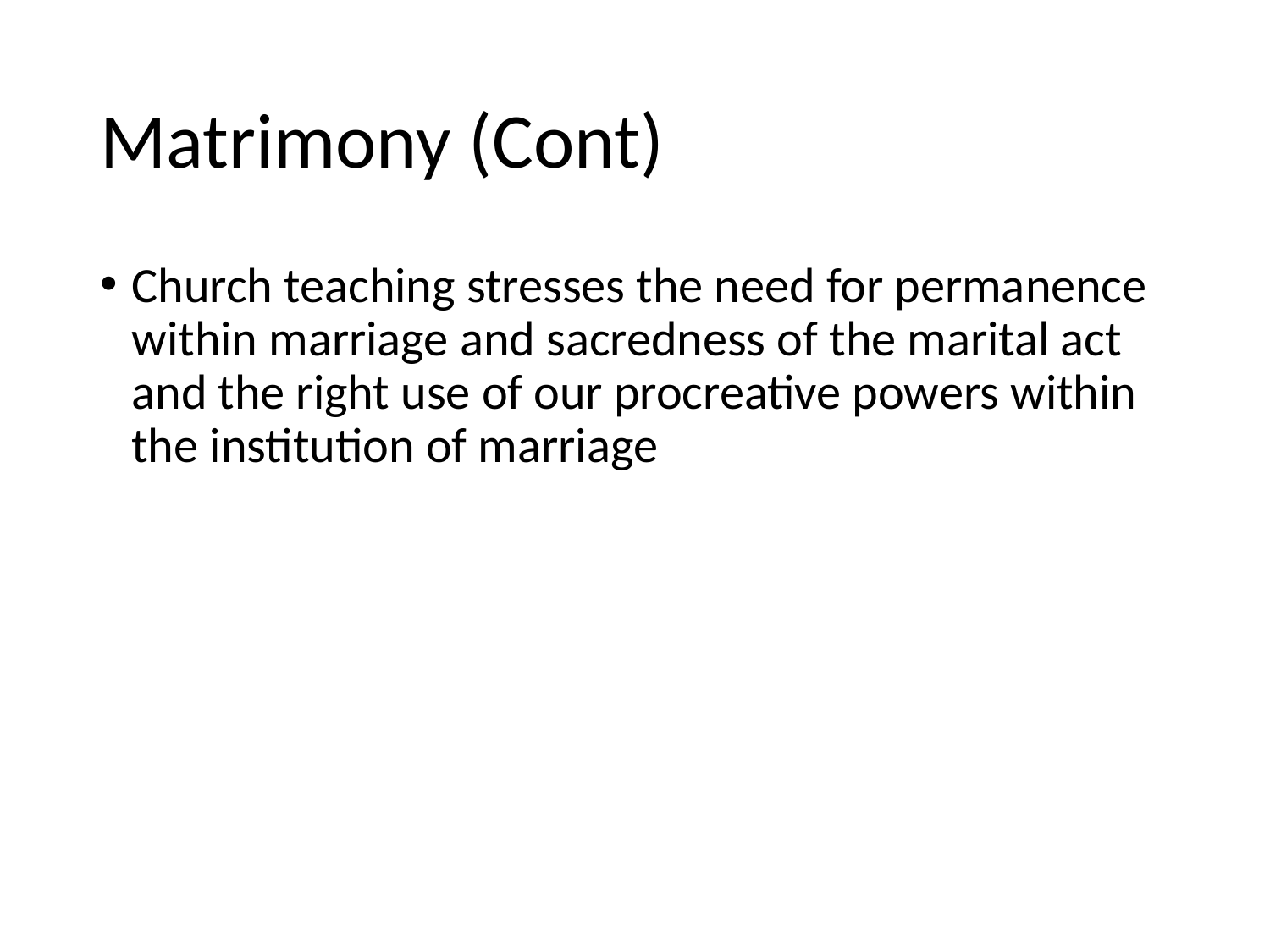

# Matrimony (Cont)
Church teaching stresses the need for permanence within marriage and sacredness of the marital act and the right use of our procreative powers within the institution of marriage